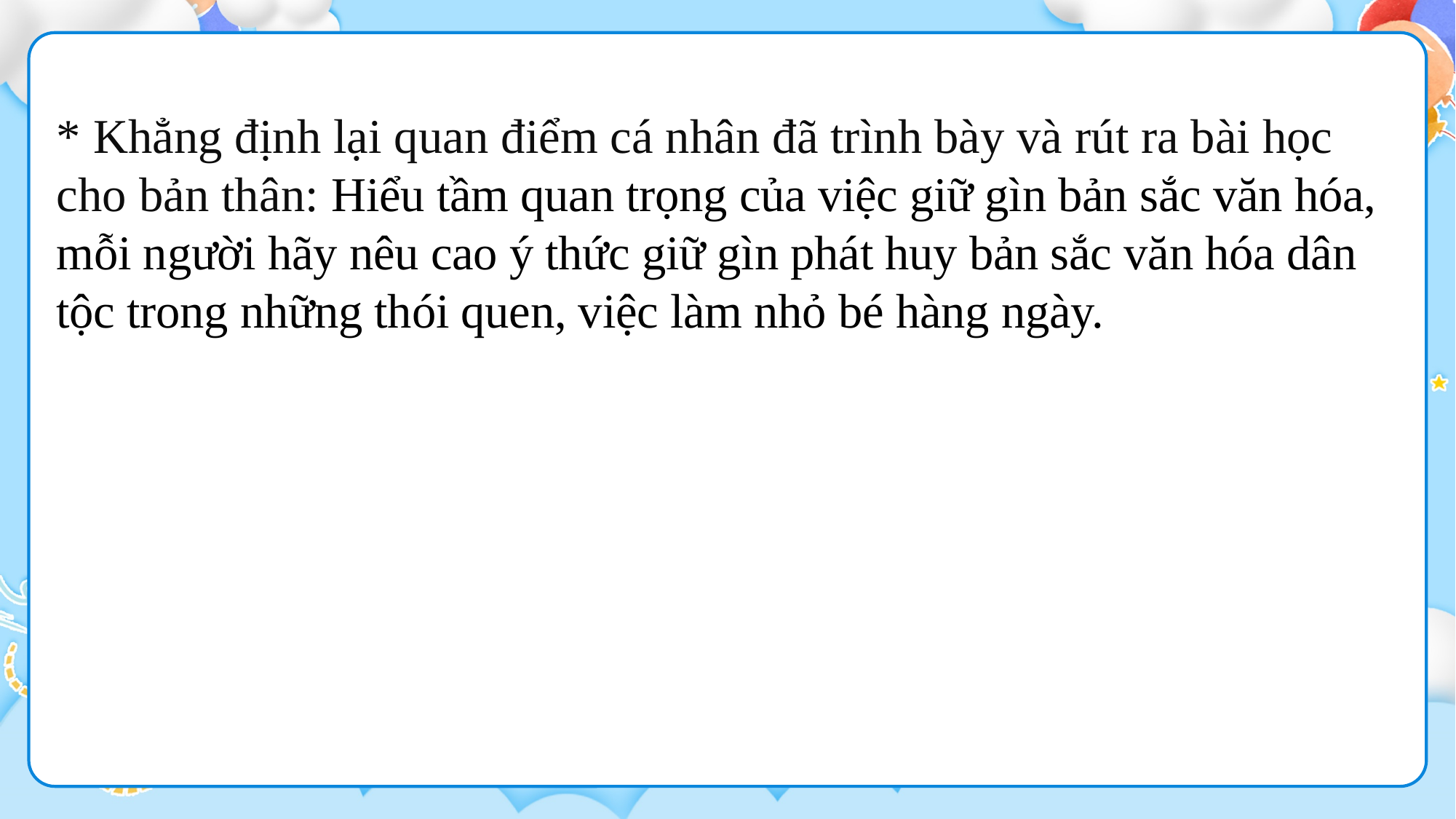

* Khẳng định lại quan điểm cá nhân đã trình bày và rút ra bài học cho bản thân: Hiểu tầm quan trọng của việc giữ gìn bản sắc văn hóa, mỗi người hãy nêu cao ý thức giữ gìn phát huy bản sắc văn hóa dân tộc trong những thói quen, việc làm nhỏ bé hàng ngày.